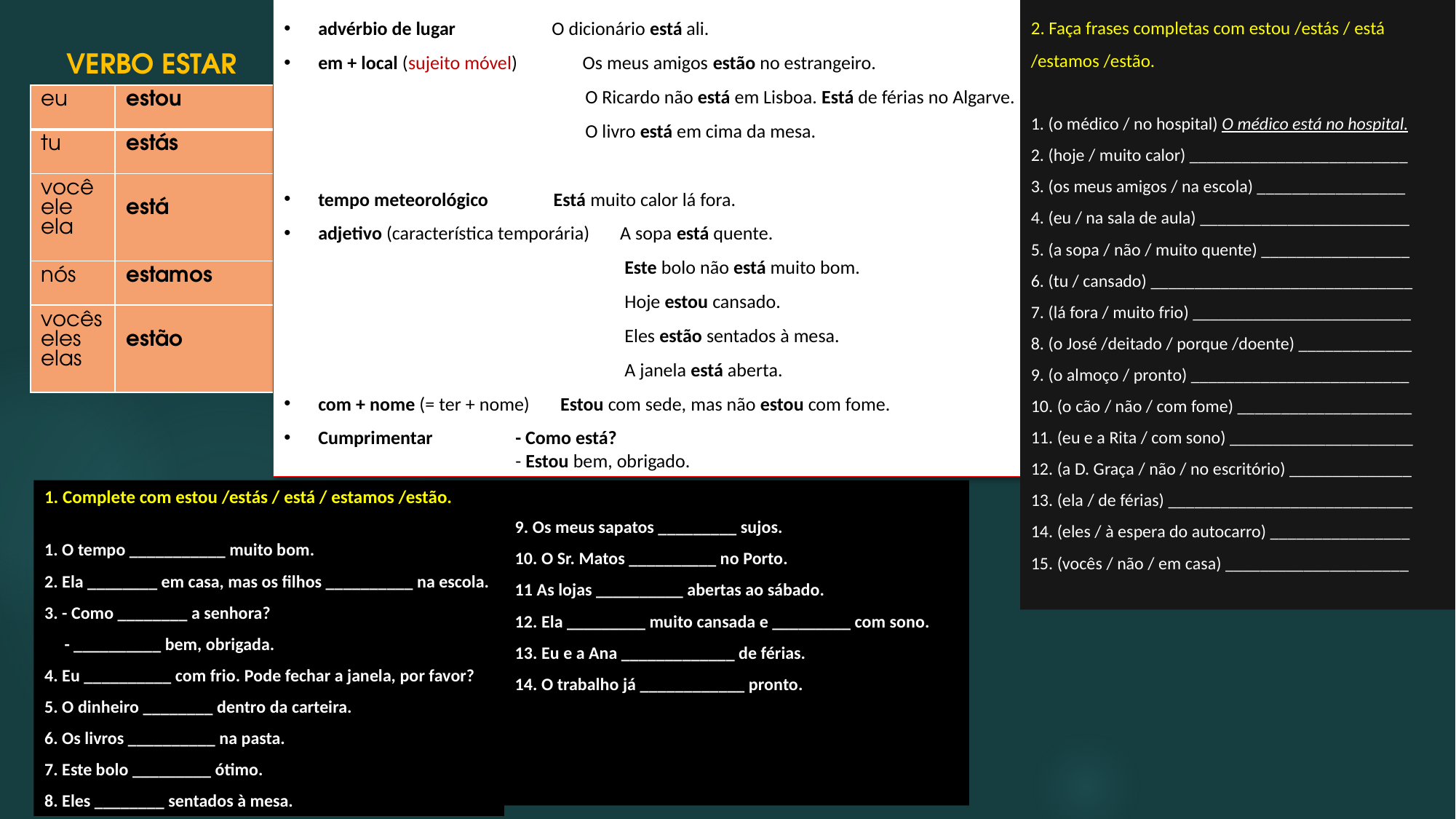

advérbio de lugar                      O dicionário está ali.
em + local (sujeito móvel)               Os meus amigos estão no estrangeiro.
                                                                     O Ricardo não está em Lisboa. Está de férias no Algarve.
                                                                     O livro está em cima da mesa.

tempo meteorológico               Está muito calor lá fora.
adjetivo (característica temporária)       A sopa está quente.
                                                                              Este bolo não está muito bom.
                                                                              Hoje estou cansado.
                                                                              Eles estão sentados à mesa.
                                                                              A janela está aberta.
com + nome (= ter + nome)       Estou com sede, mas não estou com fome.
Cumprimentar                   - Como está?
                                                     - Estou bem, obrigado.
2. Faça frases completas com estou /estás / está /estamos /estão.

1. (o médico / no hospital) O médico está no hospital.
2. (hoje / muito calor) _________________________
3. (os meus amigos / na escola) _________________
4. (eu / na sala de aula) ________________________
5. (a sopa / não / muito quente) _________________
6. (tu / cansado) ______________________________
7. (lá fora / muito frio) _________________________
8. (o José /deitado / porque /doente) _____________
9. (o almoço / pronto) _________________________
10. (o cão / não / com fome) ____________________
11. (eu e a Rita / com sono) _____________________
12. (a D. Graça / não / no escritório) ______________
13. (ela / de férias) ____________________________
14. (eles / à espera do autocarro) ________________
15. (vocês / não / em casa) _____________________

VERBO ESTAR
| eu | estou |
| --- | --- |
| tu | estás |
| você ele ela | está |
| nós | estamos |
| vocês eles elas | estão |
1. Complete com estou /estás / está / estamos /estão.

1. O tempo ___________ muito bom.
2. Ela ________ em casa, mas os filhos __________ na escola.
3. - Como ________ a senhora?
     - __________ bem, obrigada.
4. Eu __________ com frio. Pode fechar a janela, por favor?
5. O dinheiro ________ dentro da carteira.
6. Os livros __________ na pasta.
7. Este bolo _________ ótimo.
8. Eles ________ sentados à mesa.

9. Os meus sapatos _________ sujos.
10. O Sr. Matos __________ no Porto.
11 As lojas __________ abertas ao sábado.
12. Ela _________ muito cansada e _________ com sono.
13. Eu e a Ana _____________ de férias.
14. O trabalho já ____________ pronto.